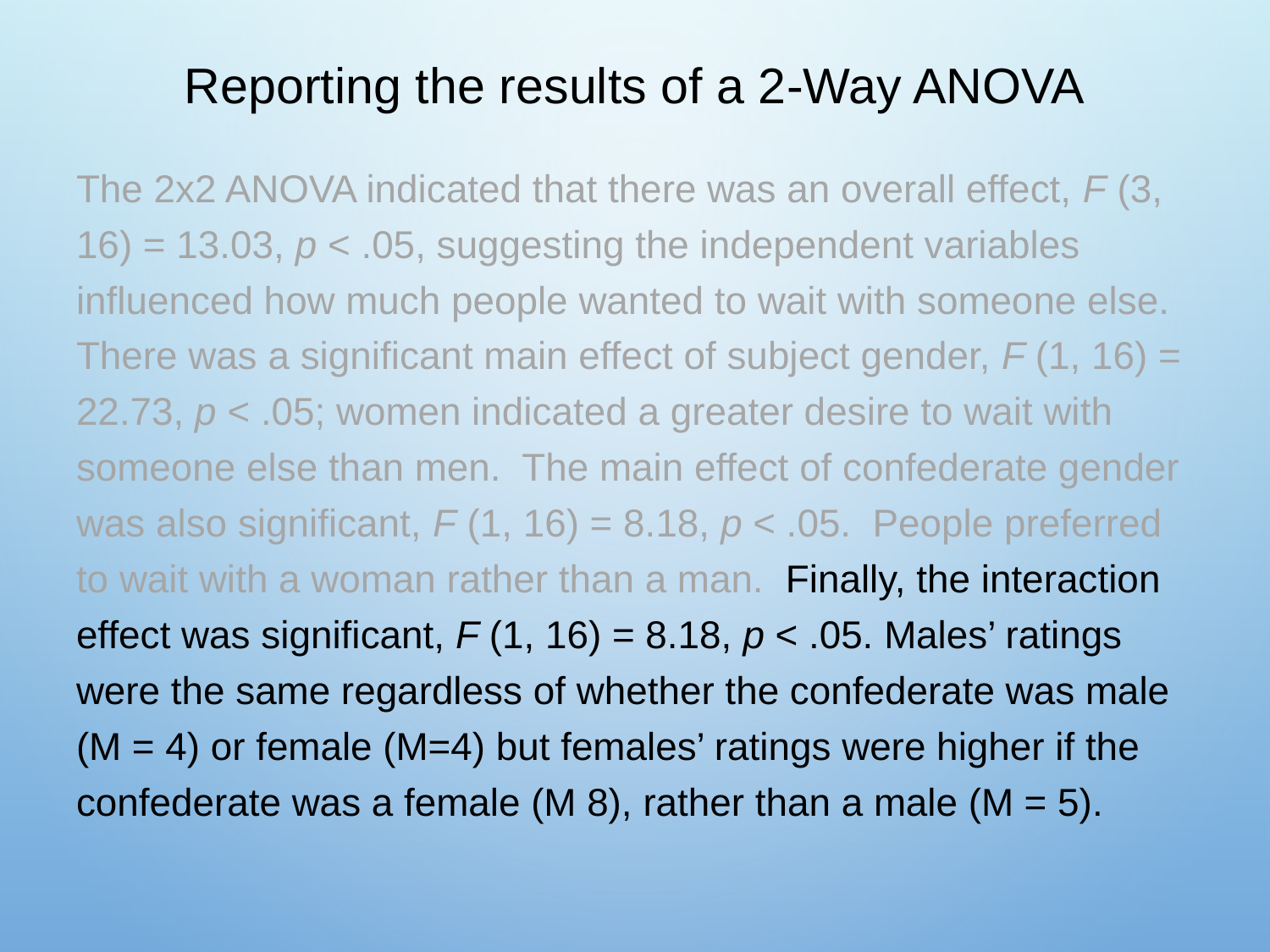

# Reporting the results of a 2-Way ANOVA
The 2x2 ANOVA indicated that there was an overall effect, F (3, 16) = 13.03, p < .05, suggesting the independent variables influenced how much people wanted to wait with someone else.  There was a significant main effect of subject gender, F (1, 16) = 22.73, p < .05; women indicated a greater desire to wait with someone else than men.  The main effect of confederate gender was also significant, F (1, 16) = 8.18, p < .05.  People preferred to wait with a woman rather than a man.  Finally, the interaction effect was significant, F (1, 16) = 8.18, p < .05. Males’ ratings were the same regardless of whether the confederate was male (M = 4) or female (M=4) but females’ ratings were higher if the confederate was a female (M 8), rather than a male (M = 5).